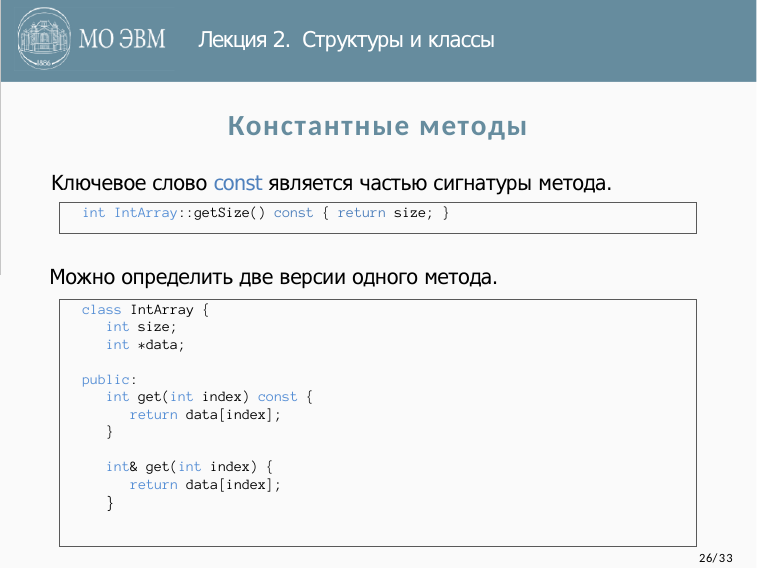

Лекция 2.  Структуры и классы
# Константные методы
Ключевое слово const является частью сигнатуры метода.
int IntArray::getSize() const { return size; }

Можно определить две версии одного метода.
class IntArray {
   int size;
   int *data;

public:
   int get(int index) const {
      return data[index];
   }

   int& get(int index) {
      return data[index];
   }

26/33